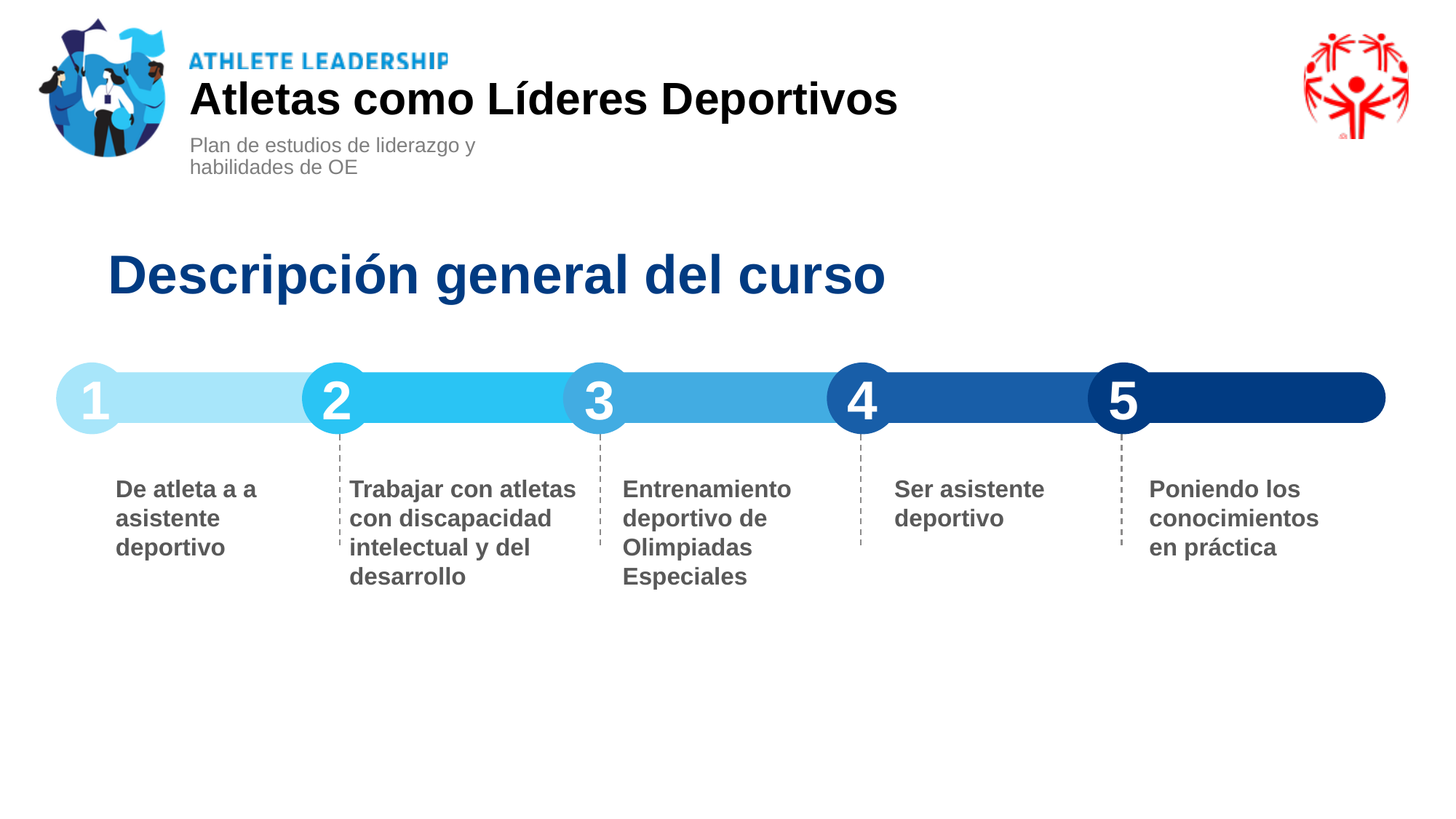

Atletas como Líderes Deportivos
Plan de estudios de liderazgo y habilidades de OE
Descripción general del curso
1

2

3

4

5

Trabajar con atletas con discapacidad intelectual y del desarrollo
Poniendo los conocimientos en práctica
De atleta a a asistente deportivo
Entrenamiento deportivo de Olimpiadas Especiales
Ser asistente deportivo